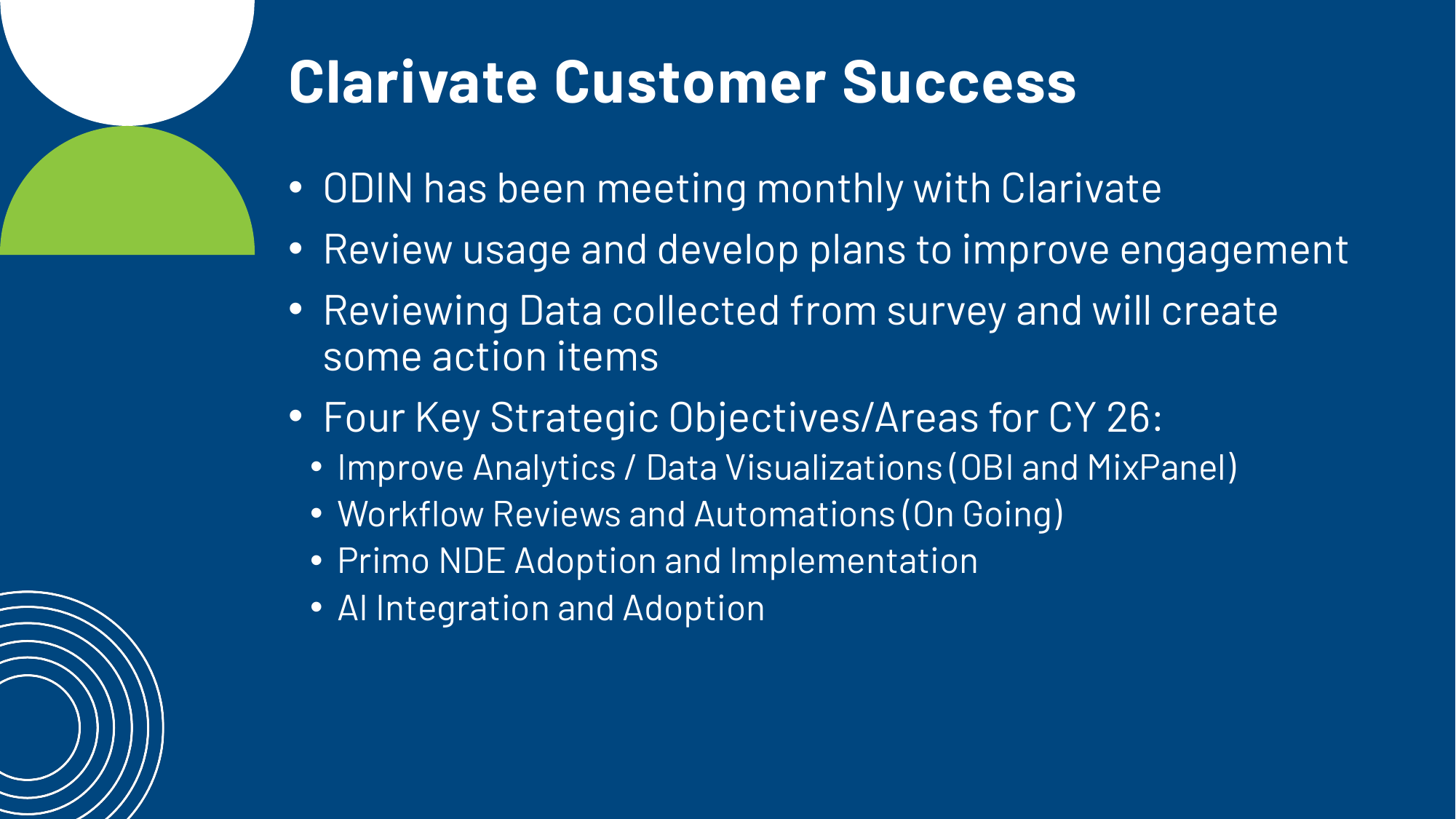

# Clarivate Customer Success
ODIN has been meeting monthly with Clarivate
Review usage and develop plans to improve engagement
Reviewing Data collected from survey and will create some action items
Four Key Strategic Objectives/Areas for CY 26:
Improve Analytics / Data Visualizations (OBI and MixPanel)
Workflow Reviews and Automations (On Going)
Primo NDE Adoption and Implementation
AI Integration and Adoption